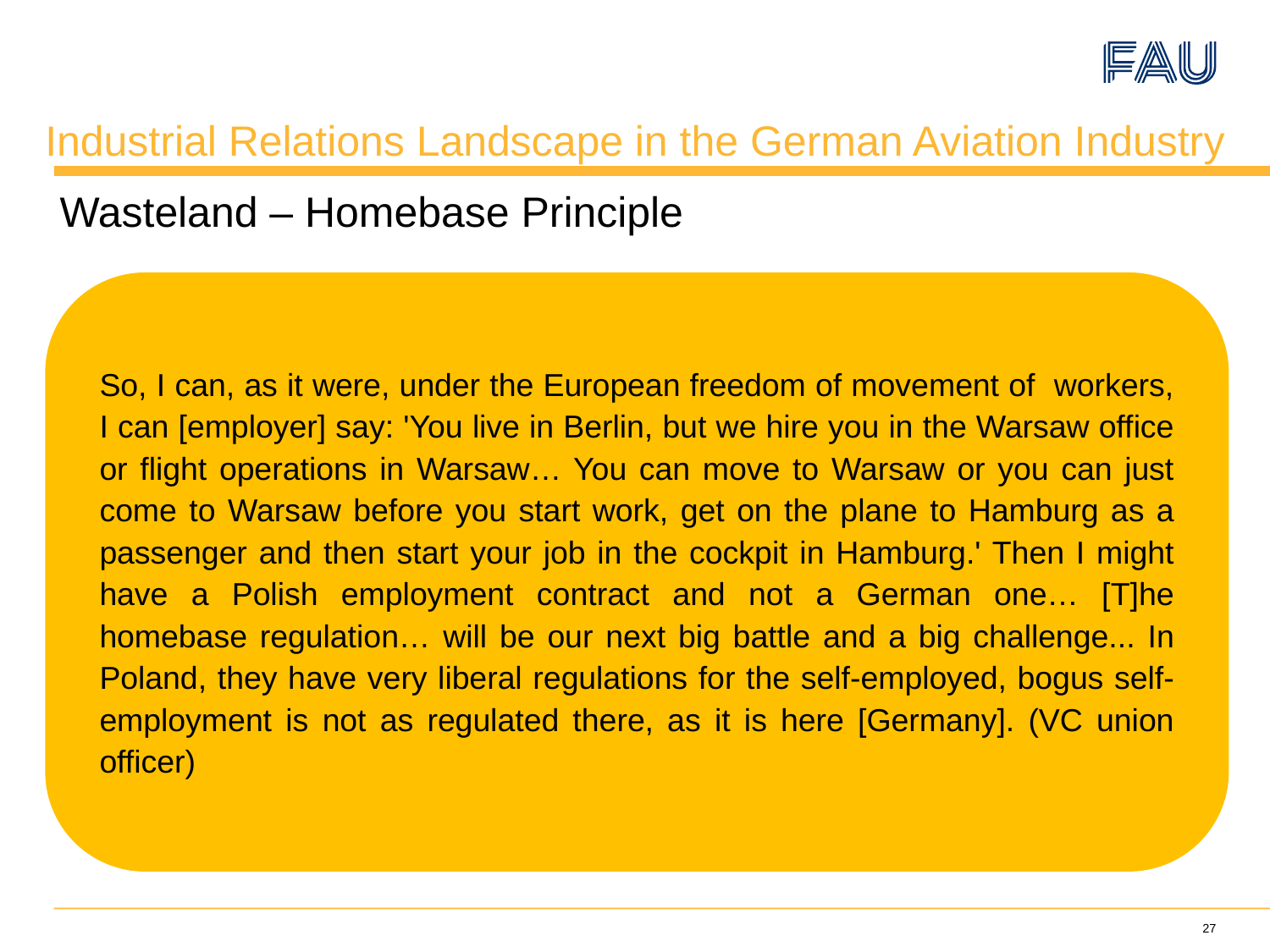

Industrial Relations Landscape in the German Aviation Industry
Wasteland – Homebase Principle

So, I can, as it were, under the European freedom of movement of  workers, I can [employer] say: 'You live in Berlin, but we hire you in the Warsaw office or flight operations in Warsaw… You can move to Warsaw or you can just come to Warsaw before you start work, get on the plane to Hamburg as a passenger and then start your job in the cockpit in Hamburg.' Then I might have a Polish employment contract and not a German one… [T]he homebase regulation… will be our next big battle and a big challenge... In Poland, they have very liberal regulations for the self-employed, bogus self-employment is not as regulated there, as it is here [Germany]. (VC union officer)

27